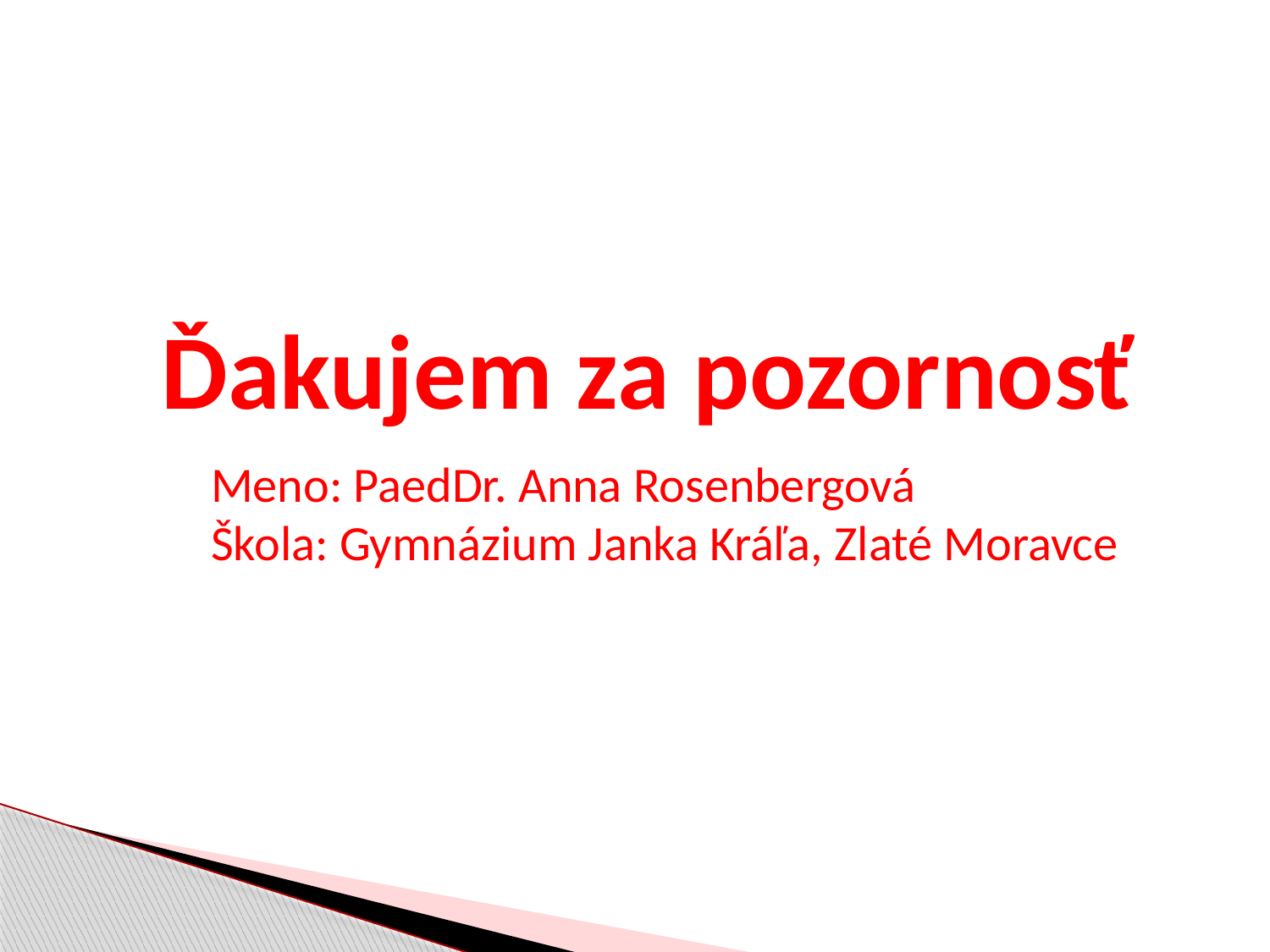

Ďakujem za pozornosť
Meno: PaedDr. Anna Rosenbergová
Škola: Gymnázium Janka Kráľa, Zlaté Moravce